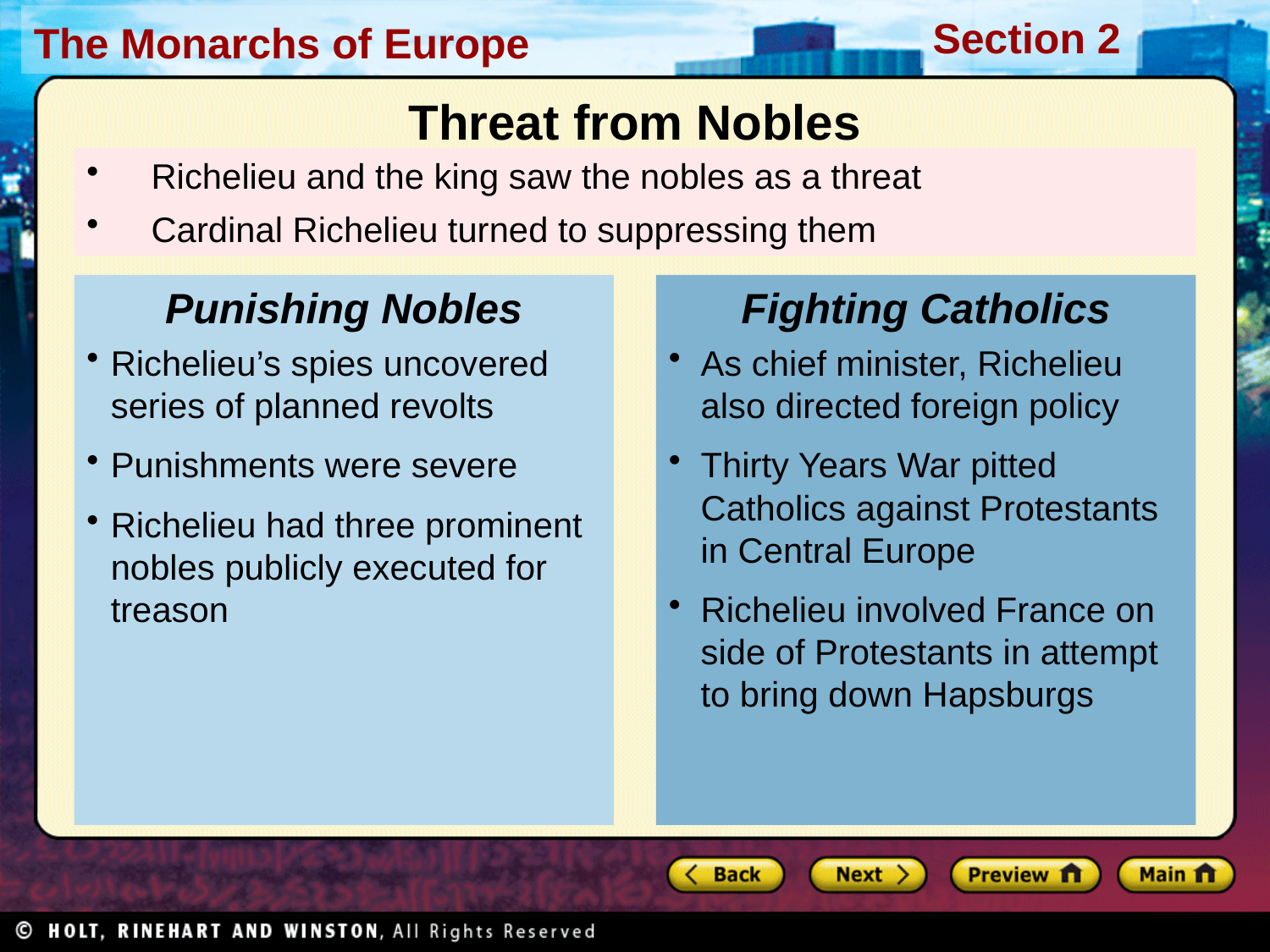

Threat from Nobles
Richelieu and the king saw the nobles as a threat
Cardinal Richelieu turned to suppressing them
Punishing Nobles
Richelieu’s spies uncovered series of planned revolts
Punishments were severe
Richelieu had three prominent nobles publicly executed for treason
Fighting Catholics
As chief minister, Richelieu also directed foreign policy
Thirty Years War pitted Catholics against Protestants in Central Europe
Richelieu involved France on side of Protestants in attempt to bring down Hapsburgs